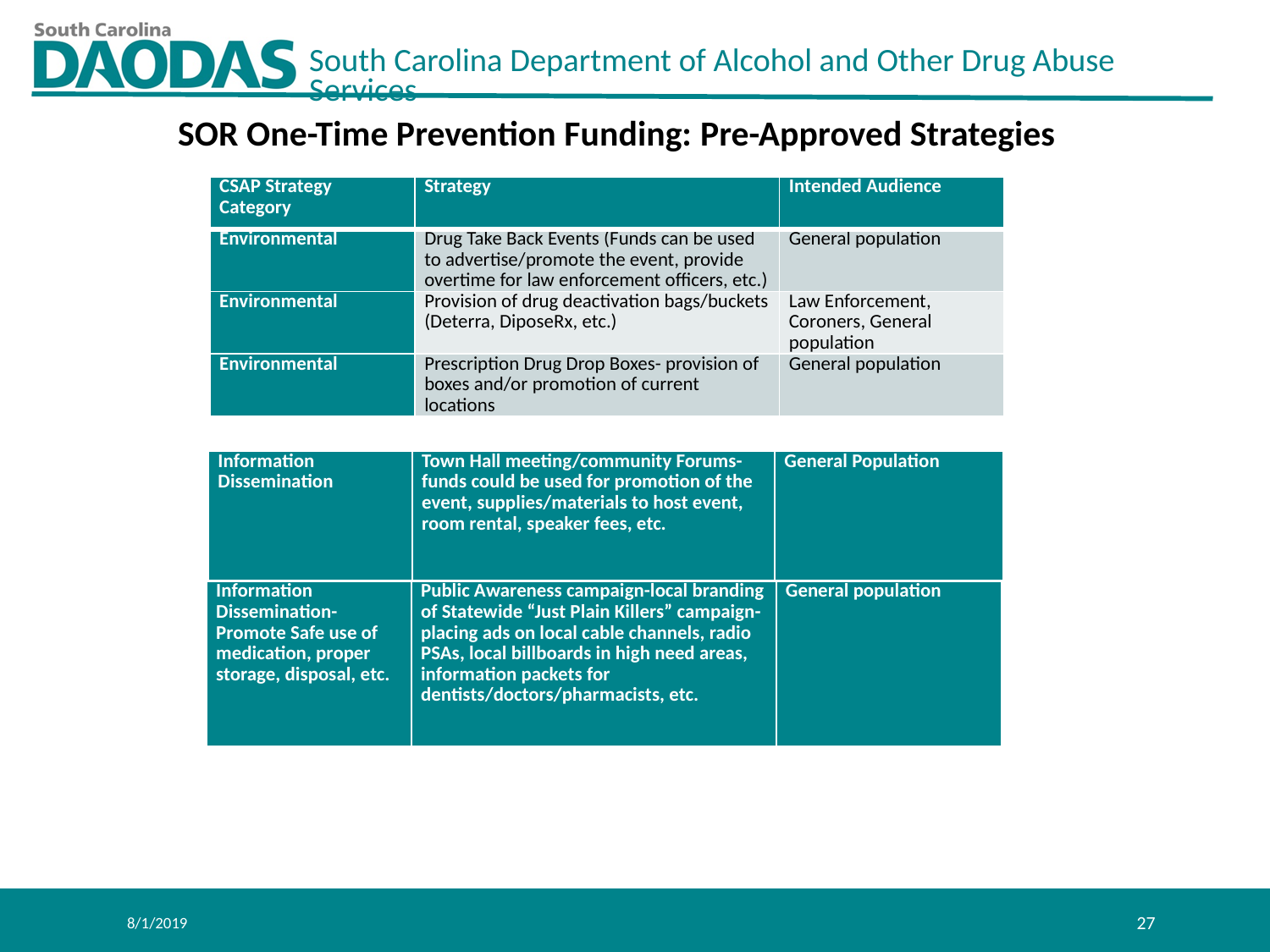

SOR One-Time Prevention Funding: Pre-Approved Strategies
| CSAP Strategy Category | Strategy | Intended Audience |
| --- | --- | --- |
| Environmental | Drug Take Back Events (Funds can be used to advertise/promote the event, provide overtime for law enforcement officers, etc.) | General population |
| Environmental | Provision of drug deactivation bags/buckets (Deterra, DiposeRx, etc.) | Law Enforcement, Coroners, General population |
| Environmental | Prescription Drug Drop Boxes- provision of boxes and/or promotion of current locations | General population |
| Information Dissemination | Town Hall meeting/community Forums-funds could be used for promotion of the event, supplies/materials to host event, room rental, speaker fees, etc. | General Population |
| --- | --- | --- |
| Information Dissemination- Promote Safe use of medication, proper storage, disposal, etc. | Public Awareness campaign-local branding of Statewide “Just Plain Killers” campaign-placing ads on local cable channels, radio PSAs, local billboards in high need areas, information packets for dentists/doctors/pharmacists, etc. | General population |
| --- | --- | --- |
8/1/2019
27